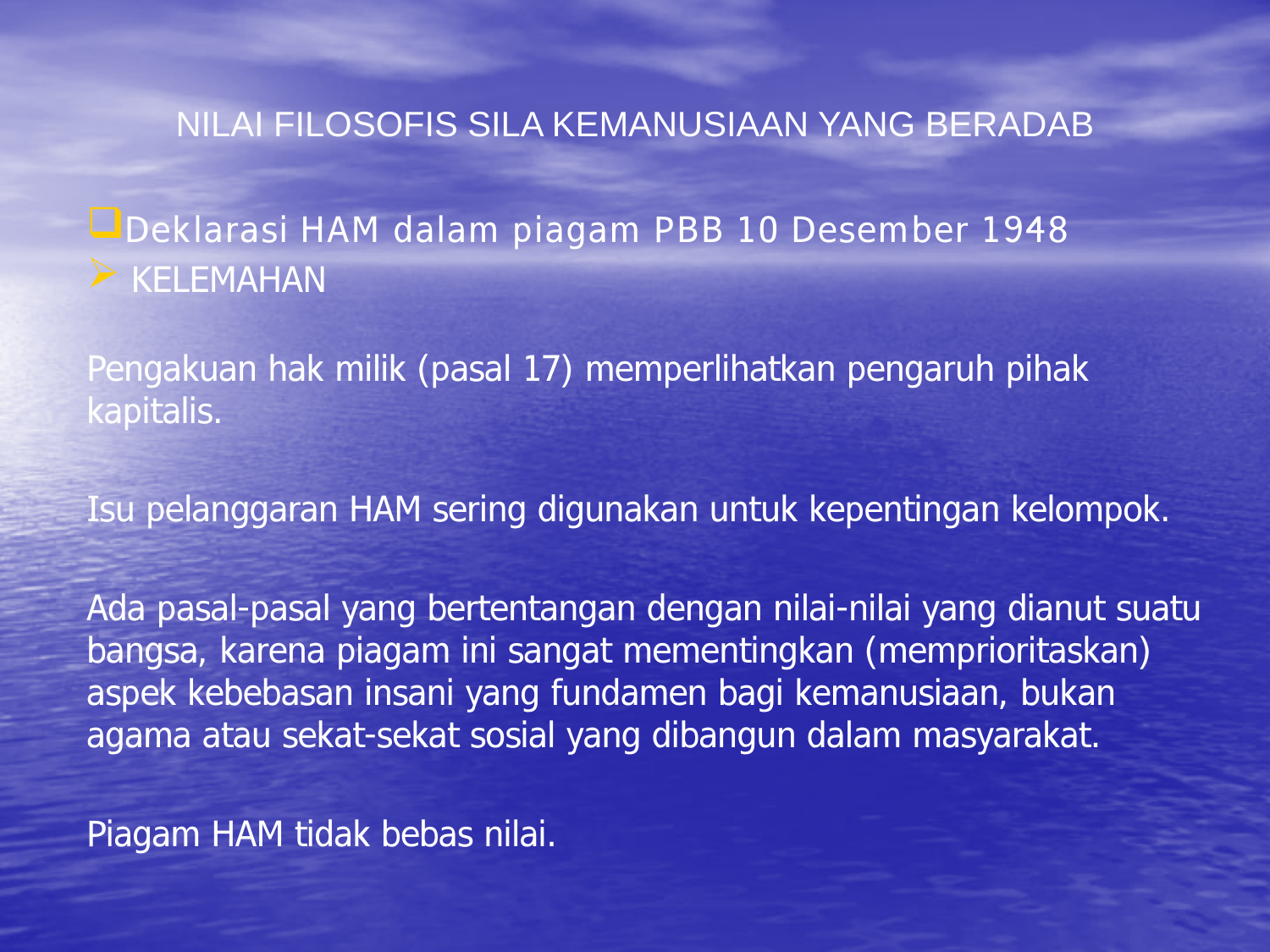

NILAI FILOSOFIS SILA KEMANUSIAAN YANG BERADAB
Deklarasi HAM dalam piagam PBB 10 Desember 1948
 KELEMAHAN

Pengakuan hak milik (pasal 17) memperlihatkan pengaruh pihak kapitalis.

Isu pelanggaran HAM sering digunakan untuk kepentingan kelompok.

Ada pasal-pasal yang bertentangan dengan nilai-nilai yang dianut suatu bangsa, karena piagam ini sangat mementingkan (memprioritaskan) aspek kebebasan insani yang fundamen bagi kemanusiaan, bukan agama atau sekat-sekat sosial yang dibangun dalam masyarakat.

Piagam HAM tidak bebas nilai.